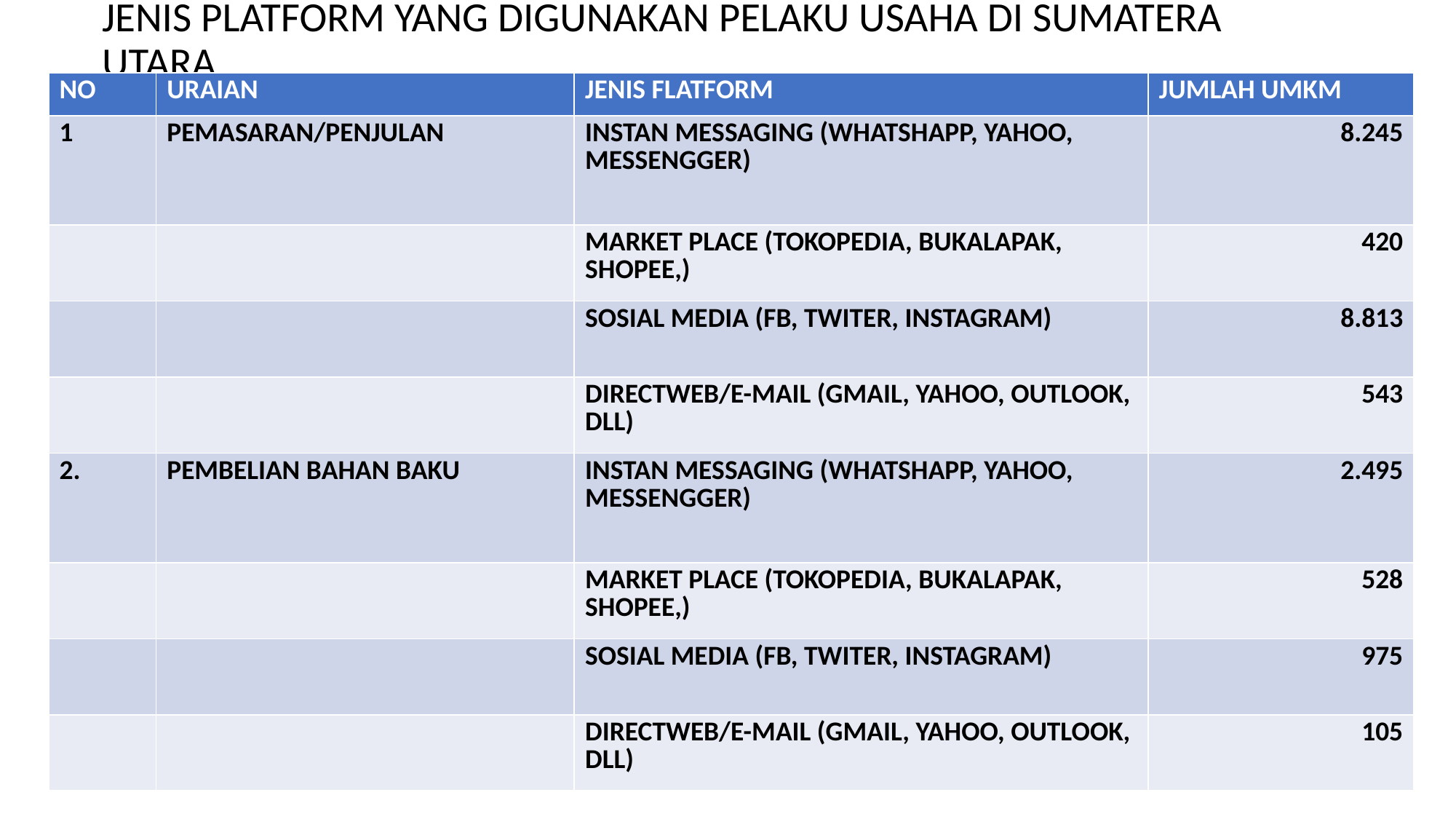

# JENIS PLATFORM YANG DIGUNAKAN PELAKU USAHA DI SUMATERA UTARA
| NO | URAIAN | JENIS FLATFORM | JUMLAH UMKM |
| --- | --- | --- | --- |
| 1 | PEMASARAN/PENJULAN | INSTAN MESSAGING (WHATSHAPP, YAHOO, MESSENGGER) | 8.245 |
|  |  | MARKET PLACE (TOKOPEDIA, BUKALAPAK, SHOPEE,) | 420 |
|  |  | SOSIAL MEDIA (FB, TWITER, INSTAGRAM) | 8.813 |
|  |  | DIRECTWEB/E-MAIL (GMAIL, YAHOO, OUTLOOK, DLL) | 543 |
| 2. | PEMBELIAN BAHAN BAKU | INSTAN MESSAGING (WHATSHAPP, YAHOO, MESSENGGER) | 2.495 |
|  |  | MARKET PLACE (TOKOPEDIA, BUKALAPAK, SHOPEE,) | 528 |
|  |  | SOSIAL MEDIA (FB, TWITER, INSTAGRAM) | 975 |
|  |  | DIRECTWEB/E-MAIL (GMAIL, YAHOO, OUTLOOK, DLL) | 105 |